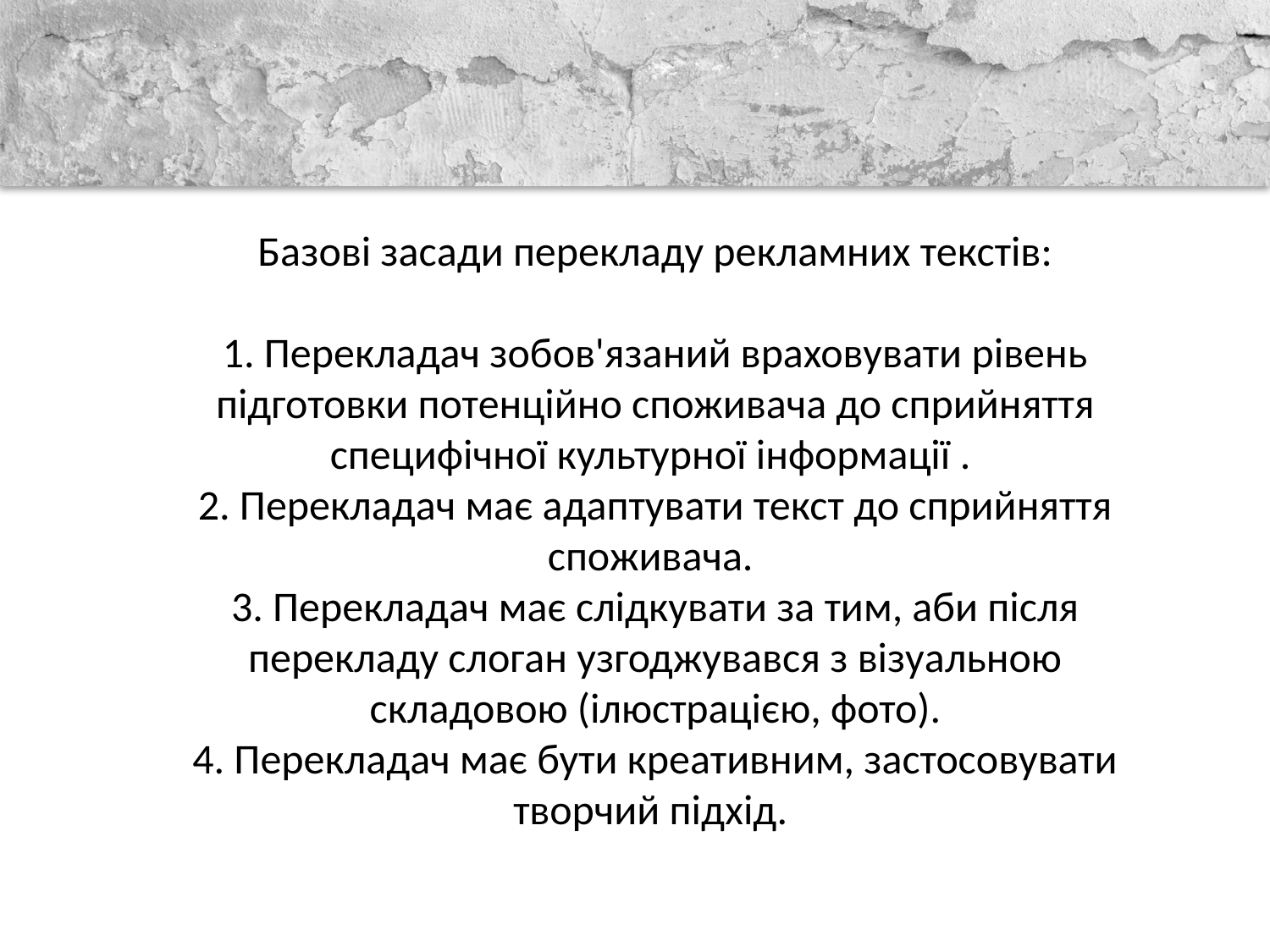

Базові засади перекладу рекламних текстів:

1. Перекладач зобов'язаний враховувати рівень підготовки потенційно споживача до сприйняття специфічної культурної інформації .
2. Перекладач має адаптувати текст до сприйняття споживача.
3. Перекладач має слідкувати за тим, аби після перекладу слоган узгоджувався з візуальною складовою (ілюстрацією, фото).
4. Перекладач має бути креативним, застосовувати творчий підхід.